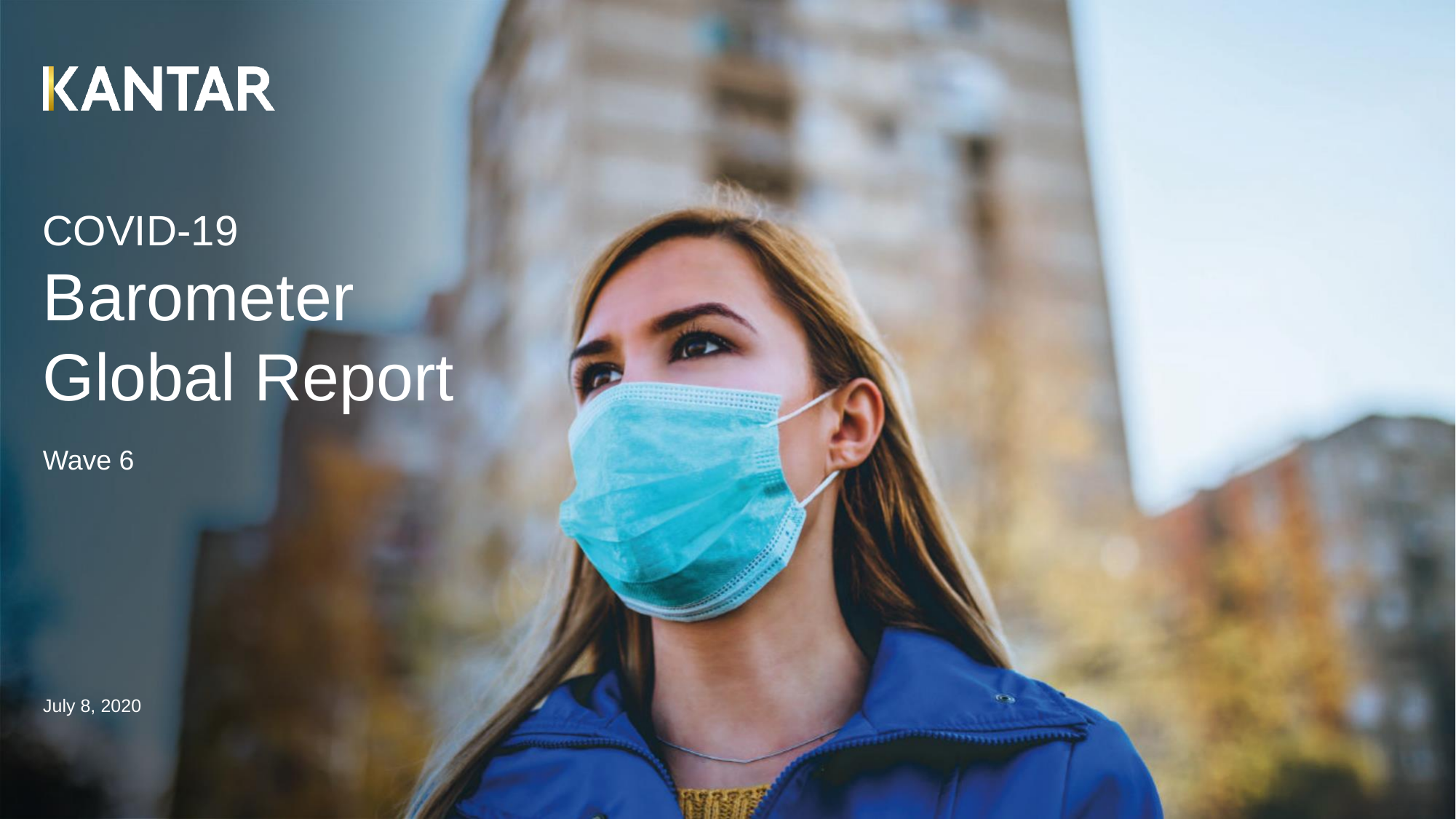

# COVID-19 Barometer Global Report
Wave 6
July 8, 2020